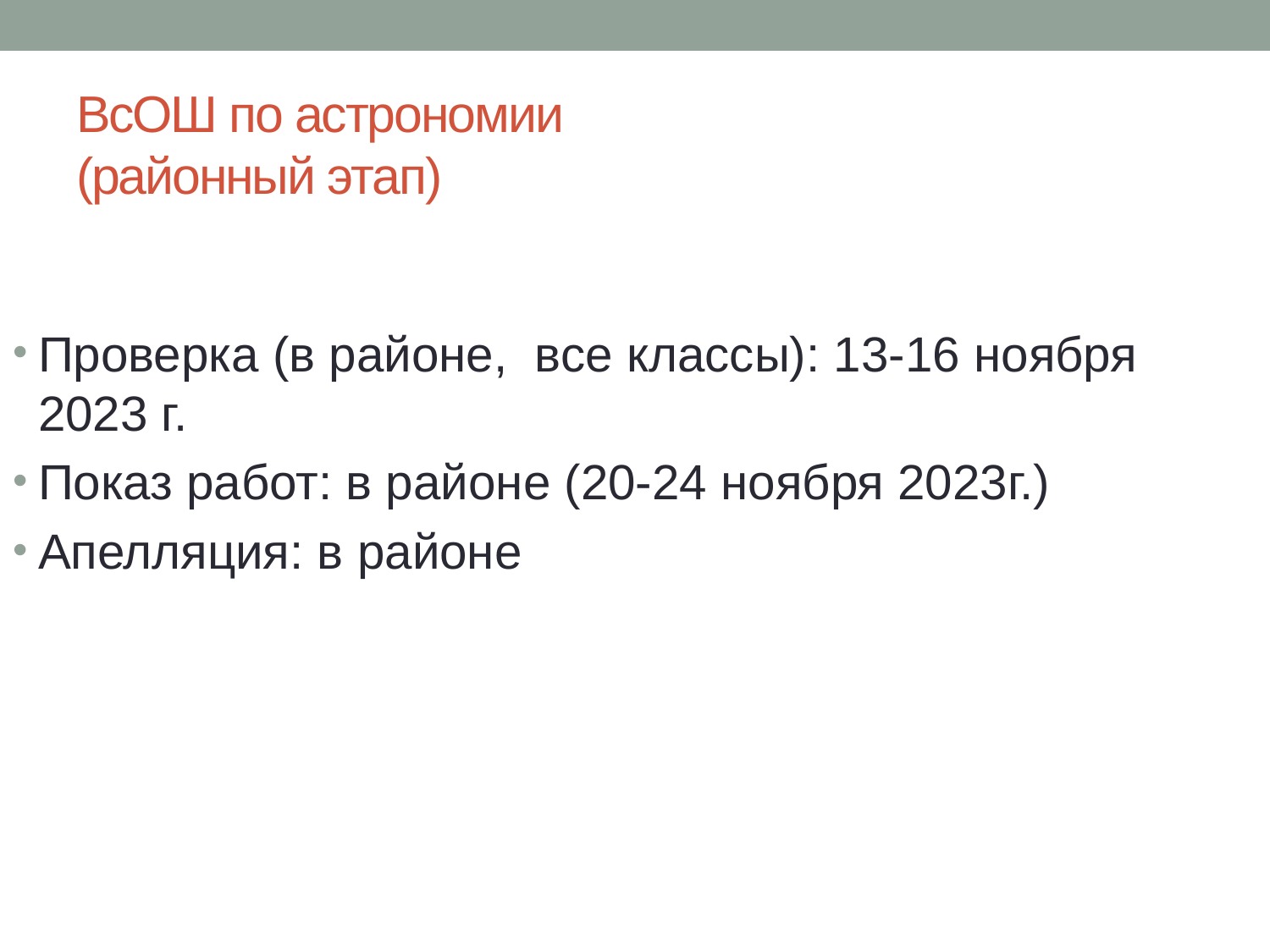

# ВсОШ по астрономии (районный этап)
Проверка (в районе,  все классы): 13-16 ноября 2023 г.
Показ работ: в районе (20-24 ноября 2023г.)
Апелляция: в районе